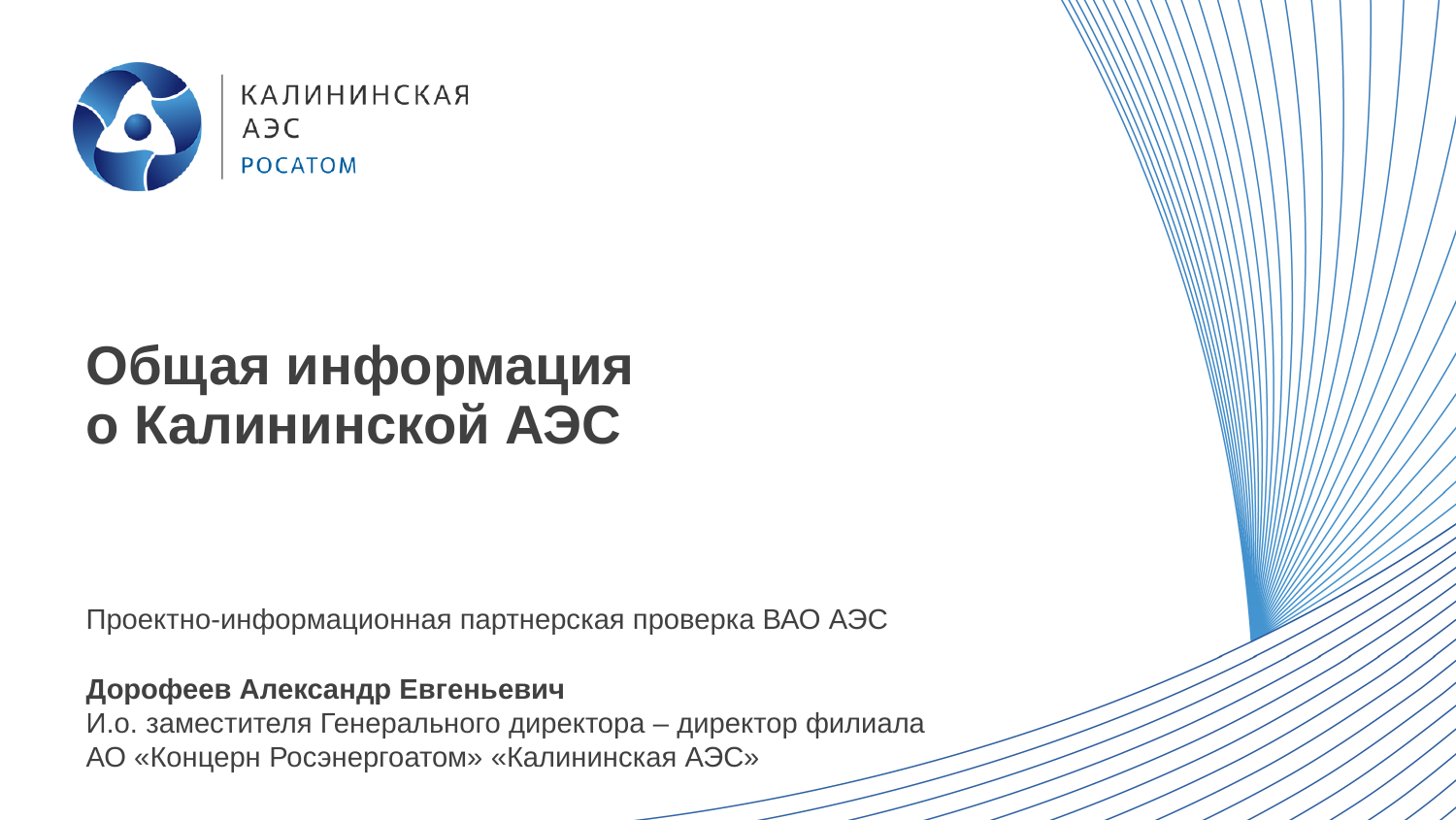

# Общая информация о Калининской АЭС
Проектно-информационная партнерская проверка ВАО АЭС
Дорофеев Александр Евгеньевич
И.о. заместителя Генерального директора – директор филиала
АО «Концерн Росэнергоатом» «Калининская АЭС»